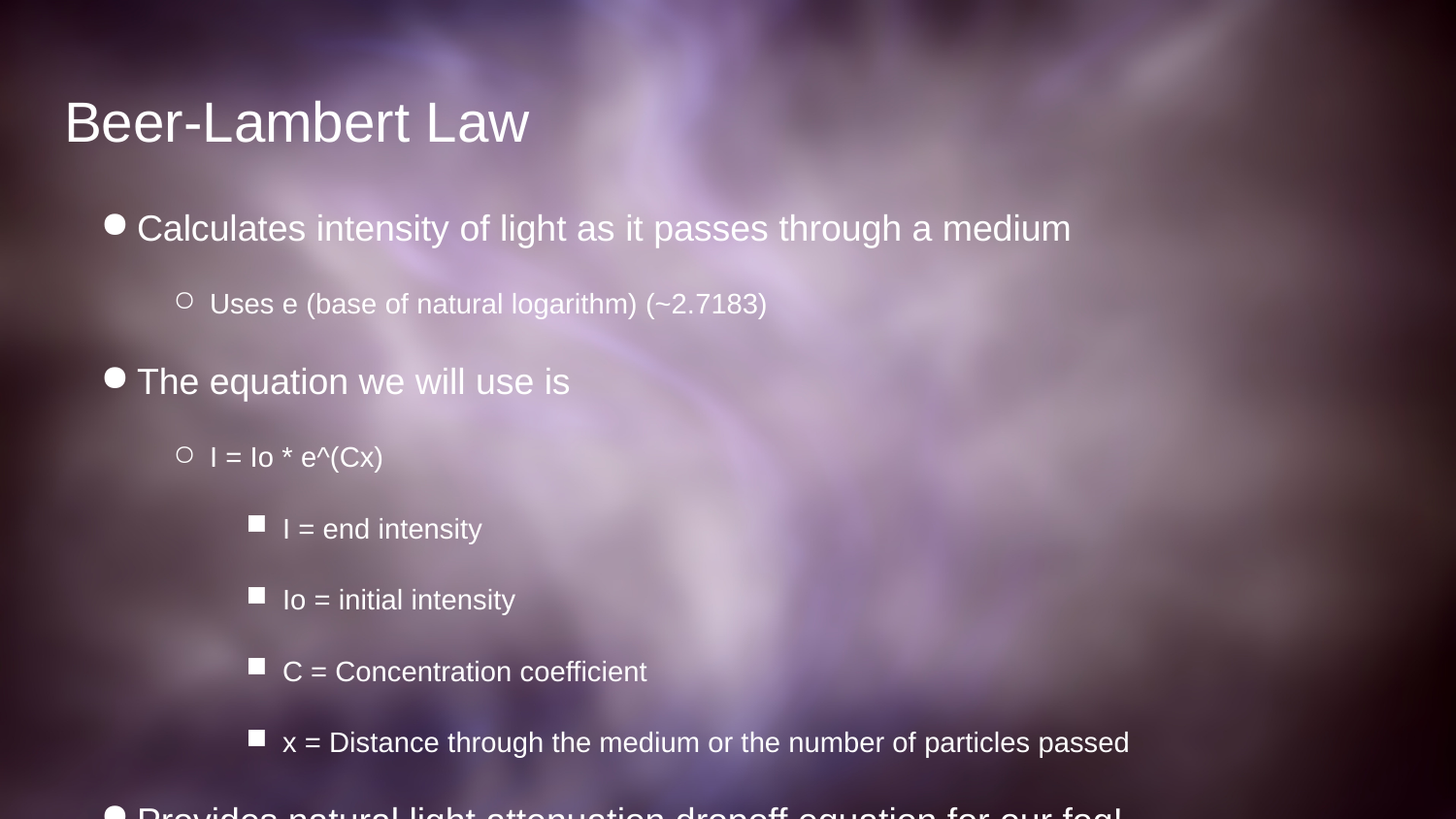

# Beer-Lambert Law
Calculates intensity of light as it passes through a medium
Uses e (base of natural logarithm) (~2.7183)
The equation we will use is
I = Io * e^(Cx)
I = end intensity
Io = initial intensity
C = Concentration coefficient
x = Distance through the medium or the number of particles passed
Provides natural light attenuation dropoff equation for our fog!